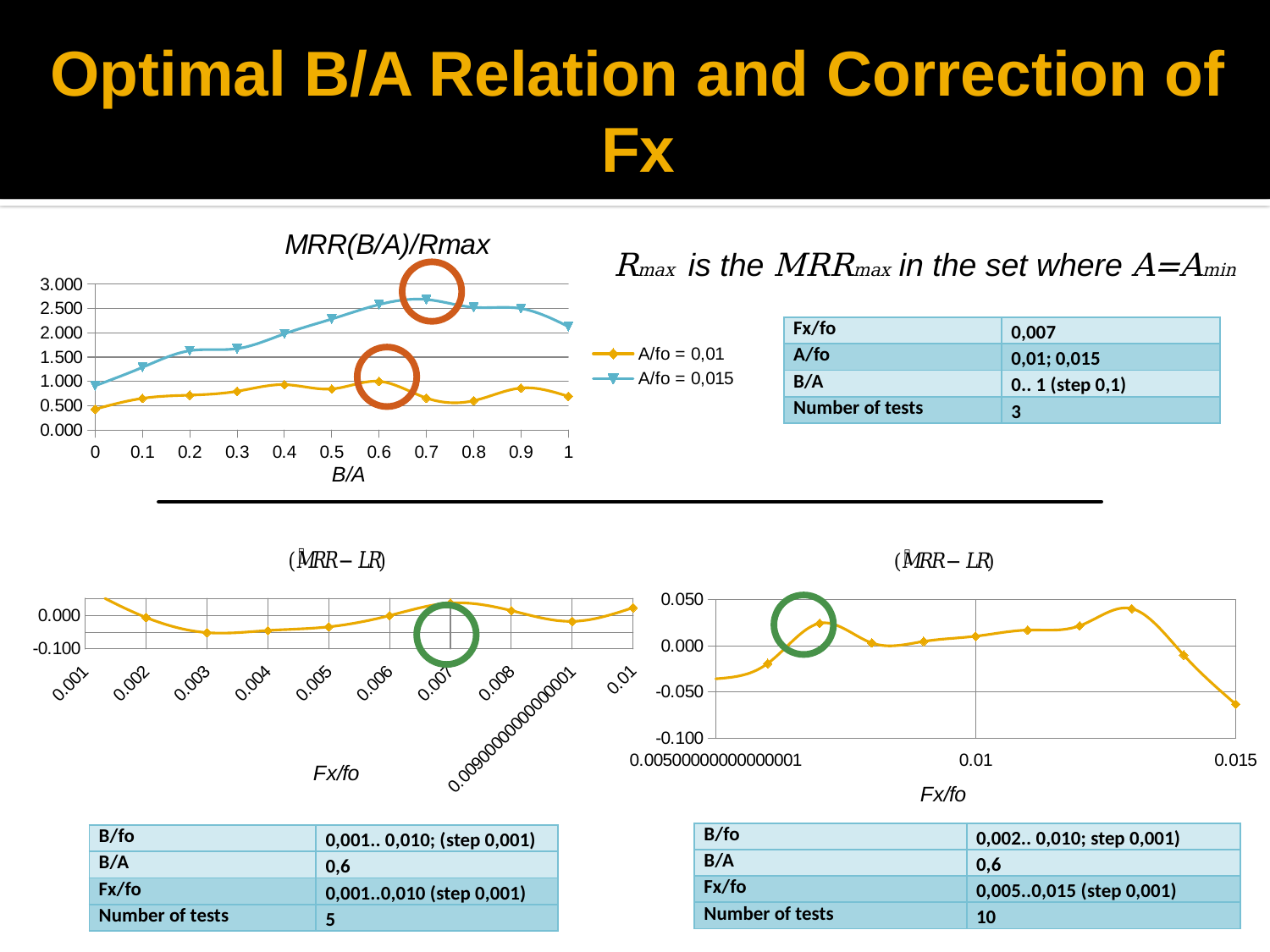

# Optimal B/A Relation and Correction of Fx

### Chart: MRR(B/A)/Rmax

| Category | A/fo = 0,01  | A/fo = 0,015 |
|---|---|---|
Rmax  is the MRRmax in the set where A=Amin

| Fx/fo | 0,007 |
| --- | --- |
| A/fo | 0,01; 0,015 |
| B/A | 0.. 1 (step 0,1) |
| Number of tests | 3 |

### Chart: (MRR-LR)

| Category | (MRR-LR), % |
|---|---|

### Chart: (MRR-LR), %

| Category | (MRR-LR), % |
|---|---|

| B/fo | 0,002.. 0,010; step 0,001) |
| --- | --- |
| B/A | 0,6 |
| Fx/fo | 0,005..0,015 (step 0,001) |
| Number of tests | 10 |
| B/fo | 0,001.. 0,010; (step 0,001) |
| --- | --- |
| B/A | 0,6 |
| Fx/fo | 0,001..0,010 (step 0,001) |
| Number of tests | 5 |